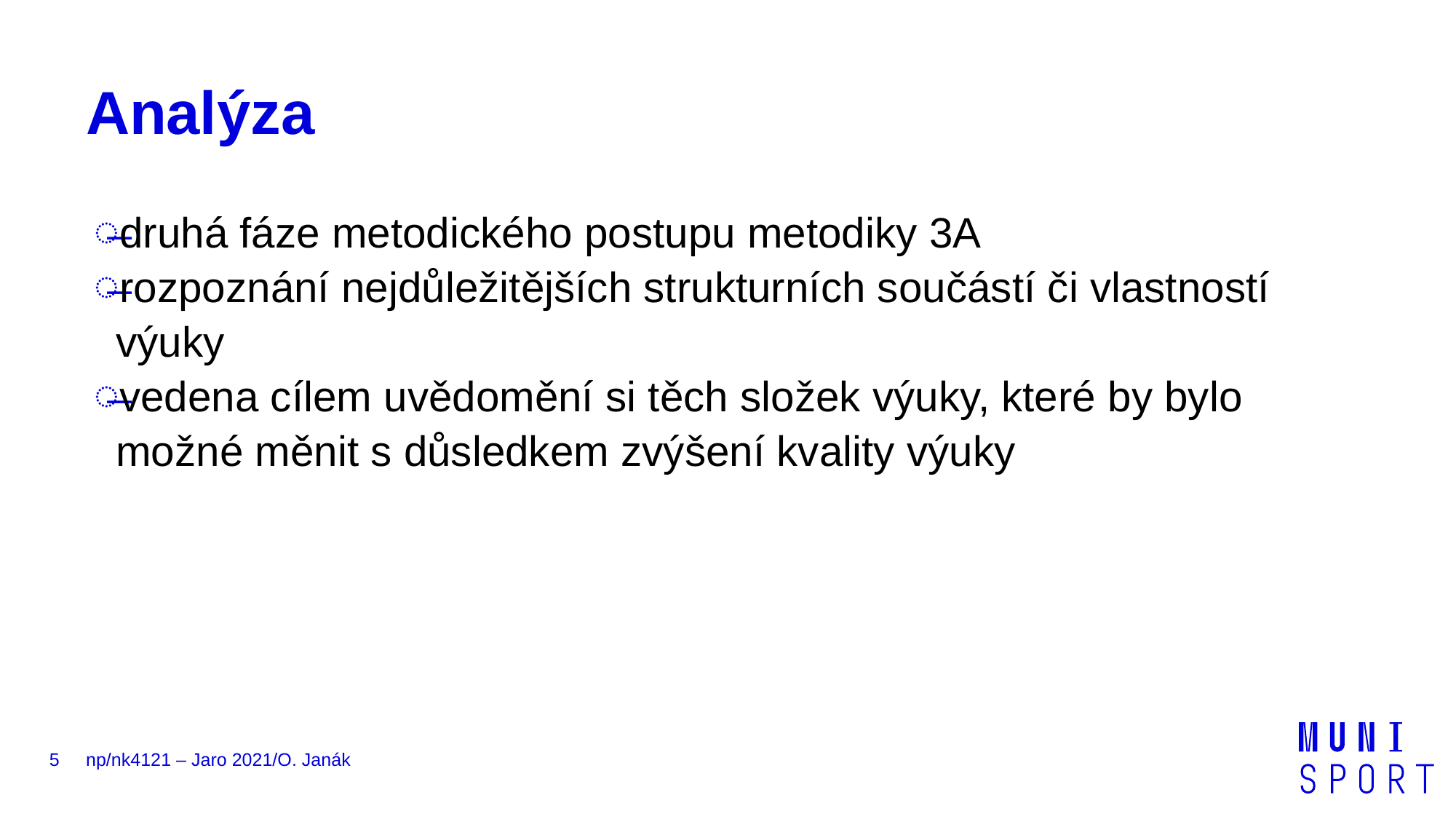

# Analýza
druhá fáze metodického postupu metodiky 3A
rozpoznání nejdůležitějších strukturních součástí či vlastností výuky
vedena cílem uvědomění si těch složek výuky, které by bylo možné měnit s důsledkem zvýšení kvality výuky
5
np/nk4121 – Jaro 2021/O. Janák